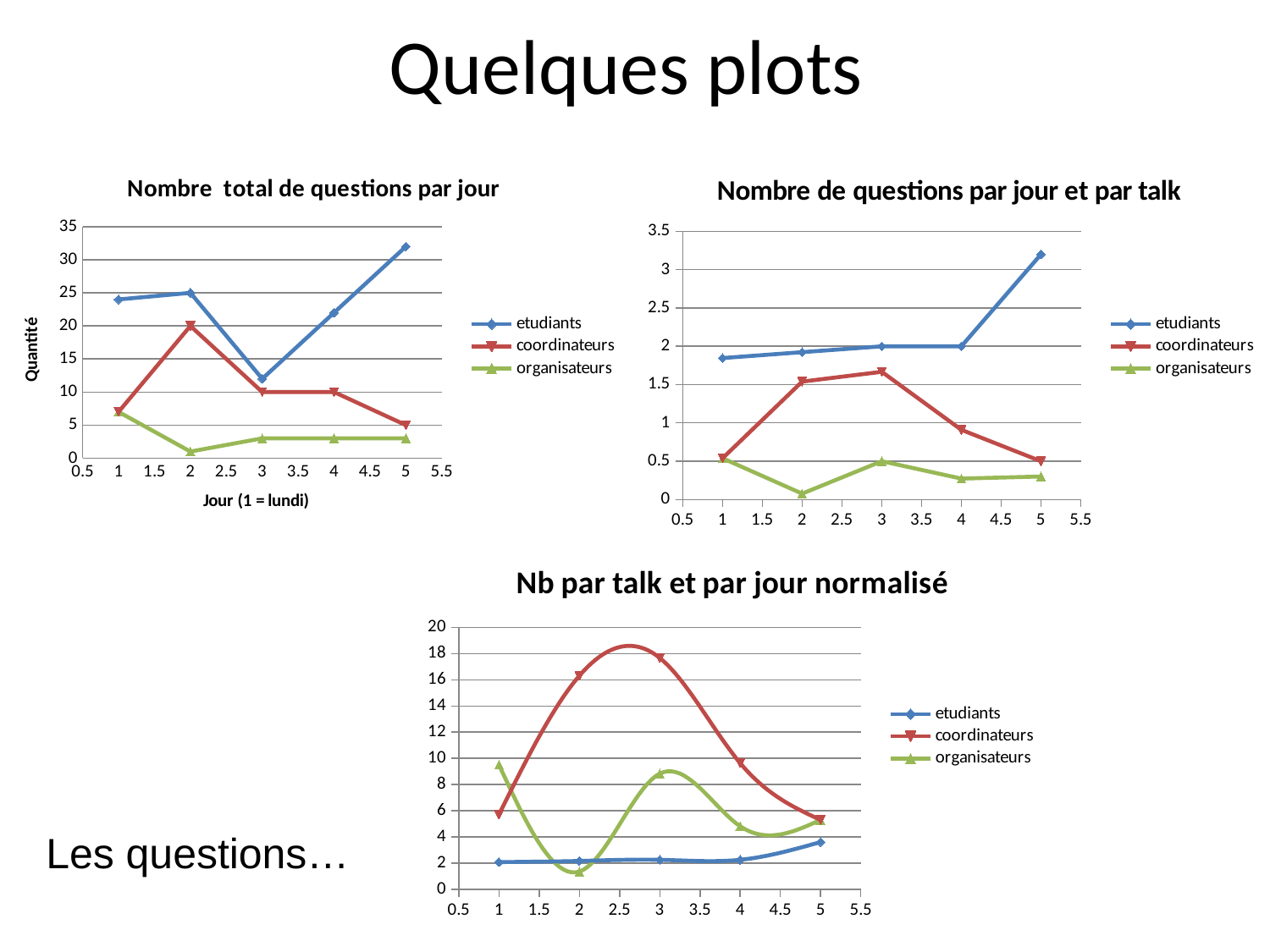

# Quelques plots

### Chart: Nombre  total de questions par jour

| Category | etudiants | coordinateurs | organisateurs |
|---|---|---|---|

### Chart: Nombre de questions par jour et par talk

| Category | etudiants | coordinateurs | organisateurs |
|---|---|---|---|

### Chart: Nb par talk et par jour normalisé

| Category | etudiants | coordinateurs | organisateurs |
|---|---|---|---|
Les questions…